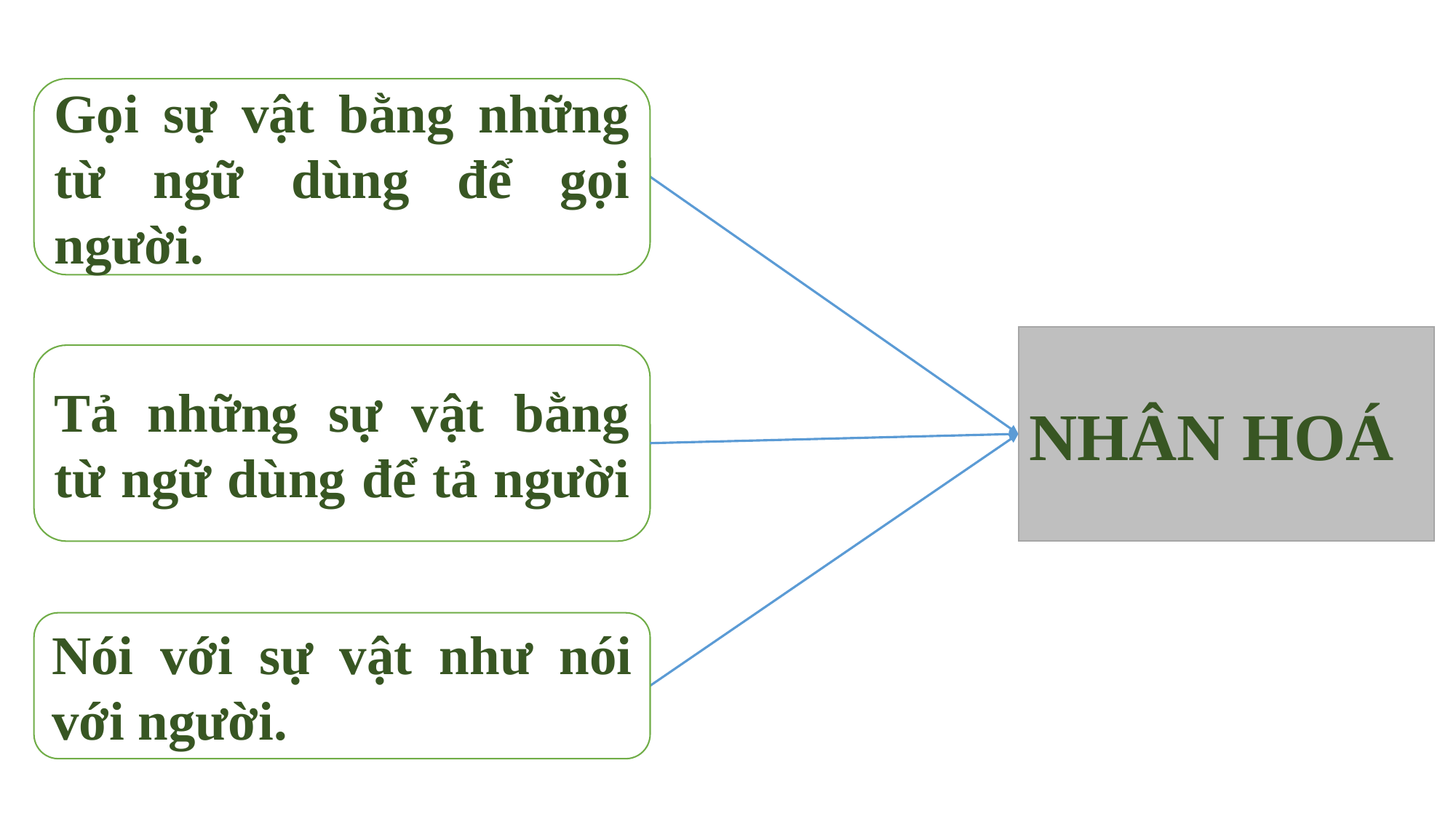

Gọi sự vật bằng những từ ngữ dùng để gọi người.
NHÂN HOÁ
Tả những sự vật bằng từ ngữ dùng để tả người
Nói với sự vật như nói với người.